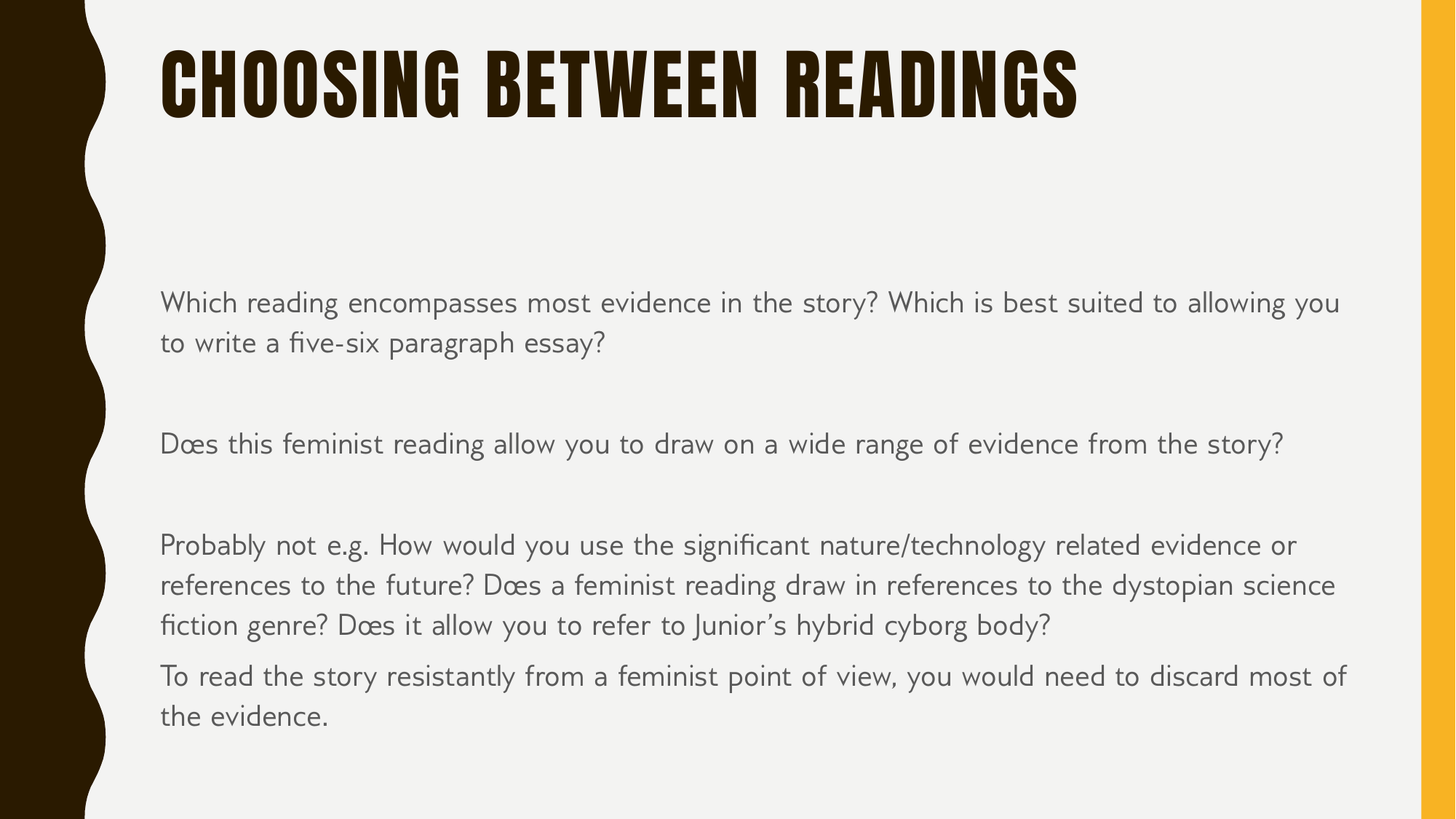

# Choosing between readings
Which reading encompasses most evidence in the story? Which is best suited to allowing you to write a five-six paragraph essay?

Does this feminist reading allow you to draw on a wide range of evidence from the story?

Probably not e.g. How would you use the significant nature/technology related evidence or references to the future? Does a feminist reading draw in references to the dystopian science fiction genre? Does it allow you to refer to Junior’s hybrid cyborg body?
To read the story resistantly from a feminist point of view, you would need to discard most of the evidence.